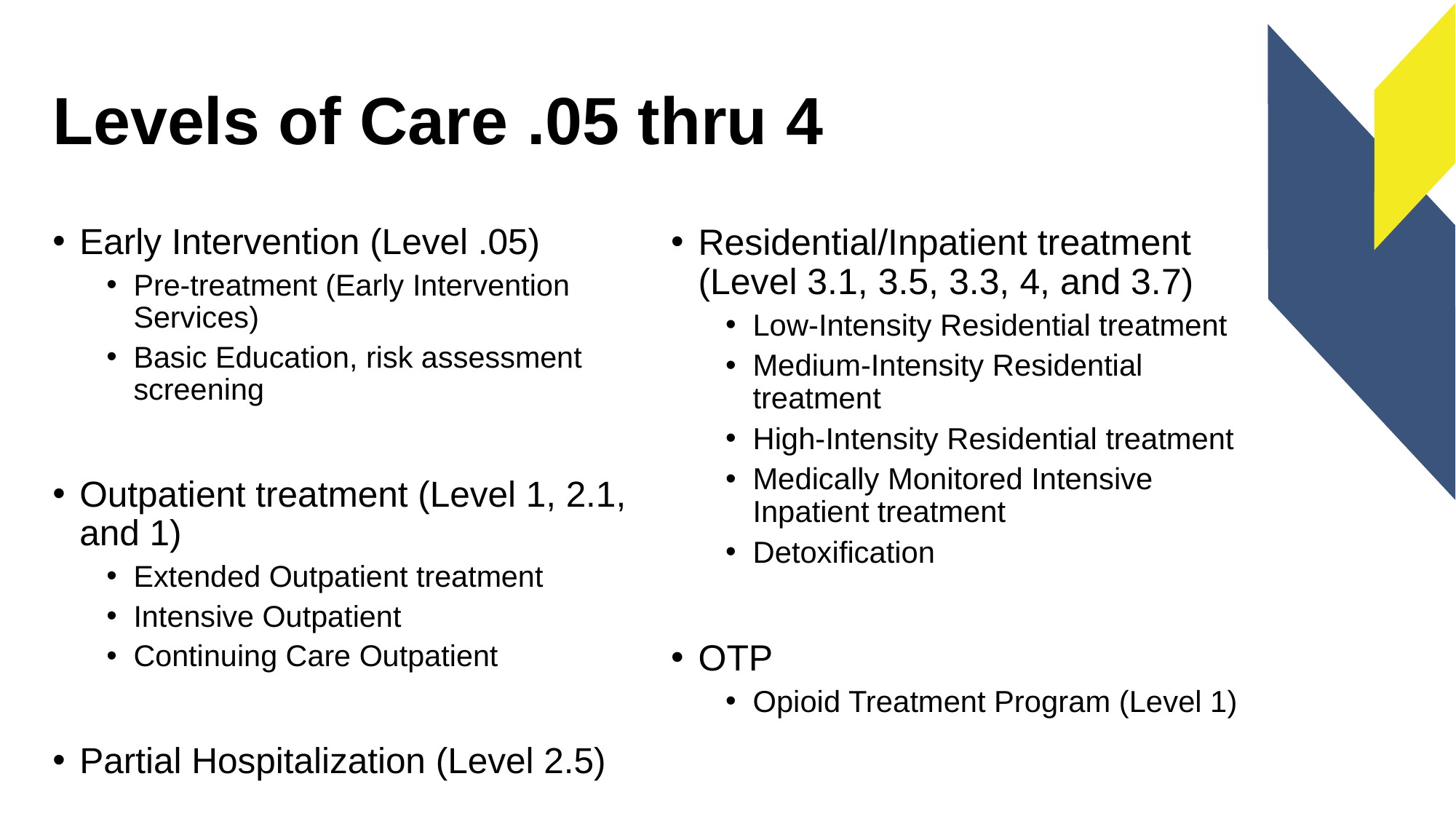

# Levels of Care .05 thru 4
Early Intervention (Level .05)
Pre-treatment (Early Intervention Services)
Basic Education, risk assessment screening

Outpatient treatment (Level 1, 2.1, and 1)
Extended Outpatient treatment
Intensive Outpatient
Continuing Care Outpatient

Partial Hospitalization (Level 2.5)

Residential/Inpatient treatment (Level 3.1, 3.5, 3.3, 4, and 3.7)
Low-Intensity Residential treatment
Medium-Intensity Residential treatment
High-Intensity Residential treatment
Medically Monitored Intensive Inpatient treatment
Detoxification

OTP
Opioid Treatment Program (Level 1)